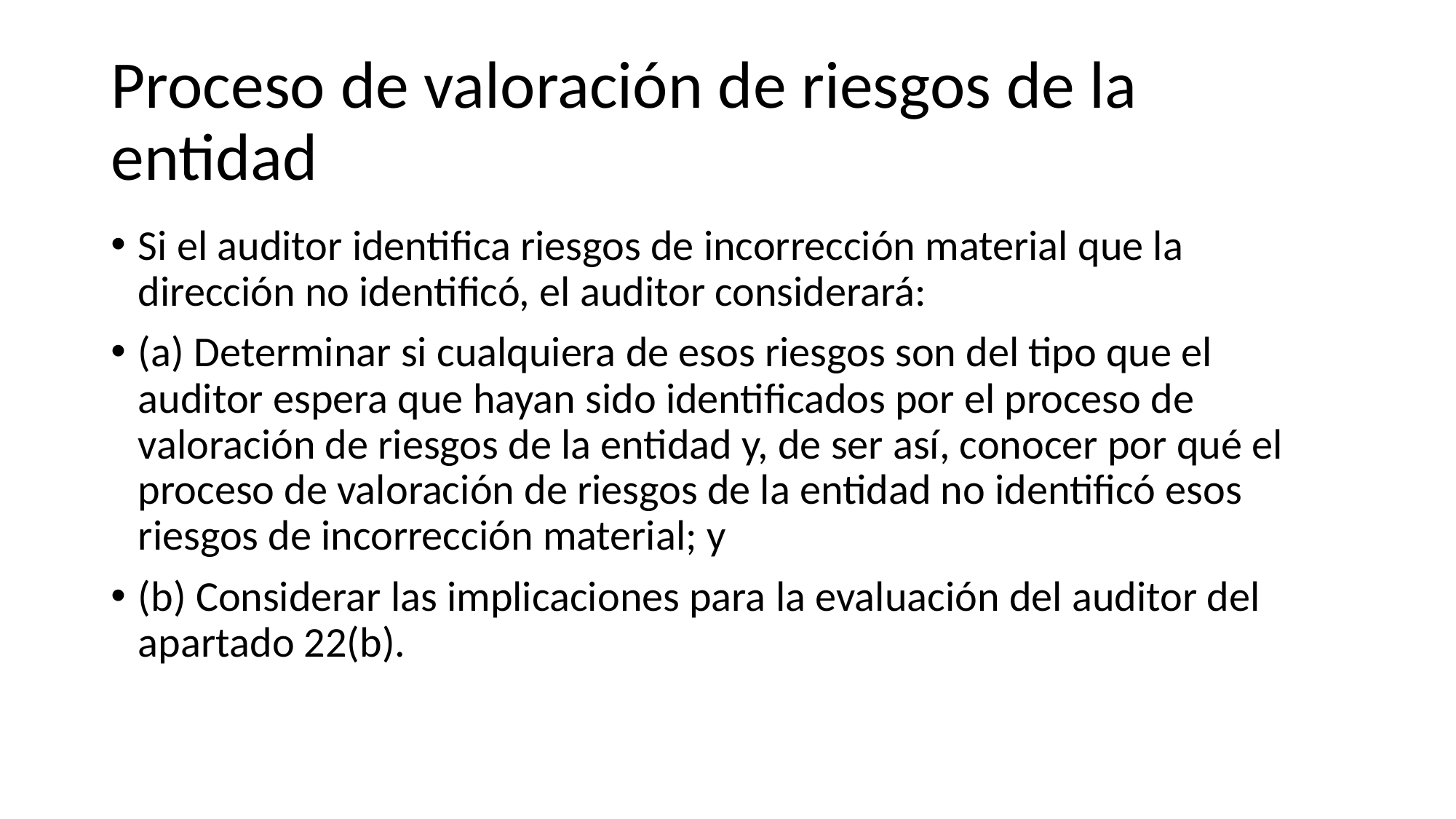

# Proceso de valoración de riesgos de la entidad
Si el auditor identifica riesgos de incorrección material que la dirección no identificó, el auditor considerará:
(a) Determinar si cualquiera de esos riesgos son del tipo que el auditor espera que hayan sido identificados por el proceso de valoración de riesgos de la entidad y, de ser así, conocer por qué el proceso de valoración de riesgos de la entidad no identificó esos riesgos de incorrección material; y
(b) Considerar las implicaciones para la evaluación del auditor del apartado 22(b).